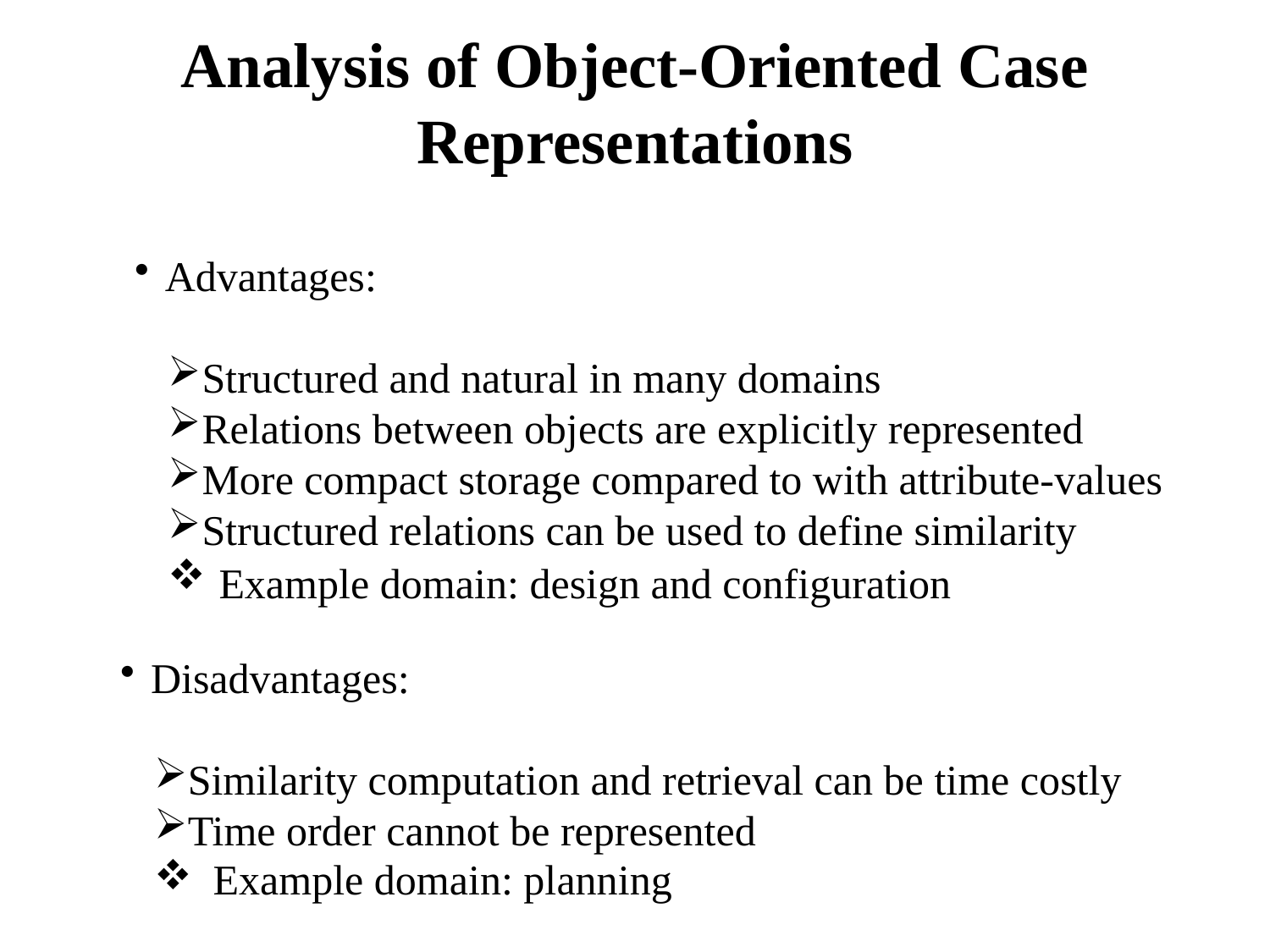

# Analysis of Object-Oriented Case Representations
Advantages:

Structured and natural in many domains
Relations between objects are explicitly represented
More compact storage compared to with attribute-values
Structured relations can be used to define similarity

Example domain: design and configuration
Disadvantages:

Similarity computation and retrieval can be time costly
Time order cannot be represented

Example domain: planning